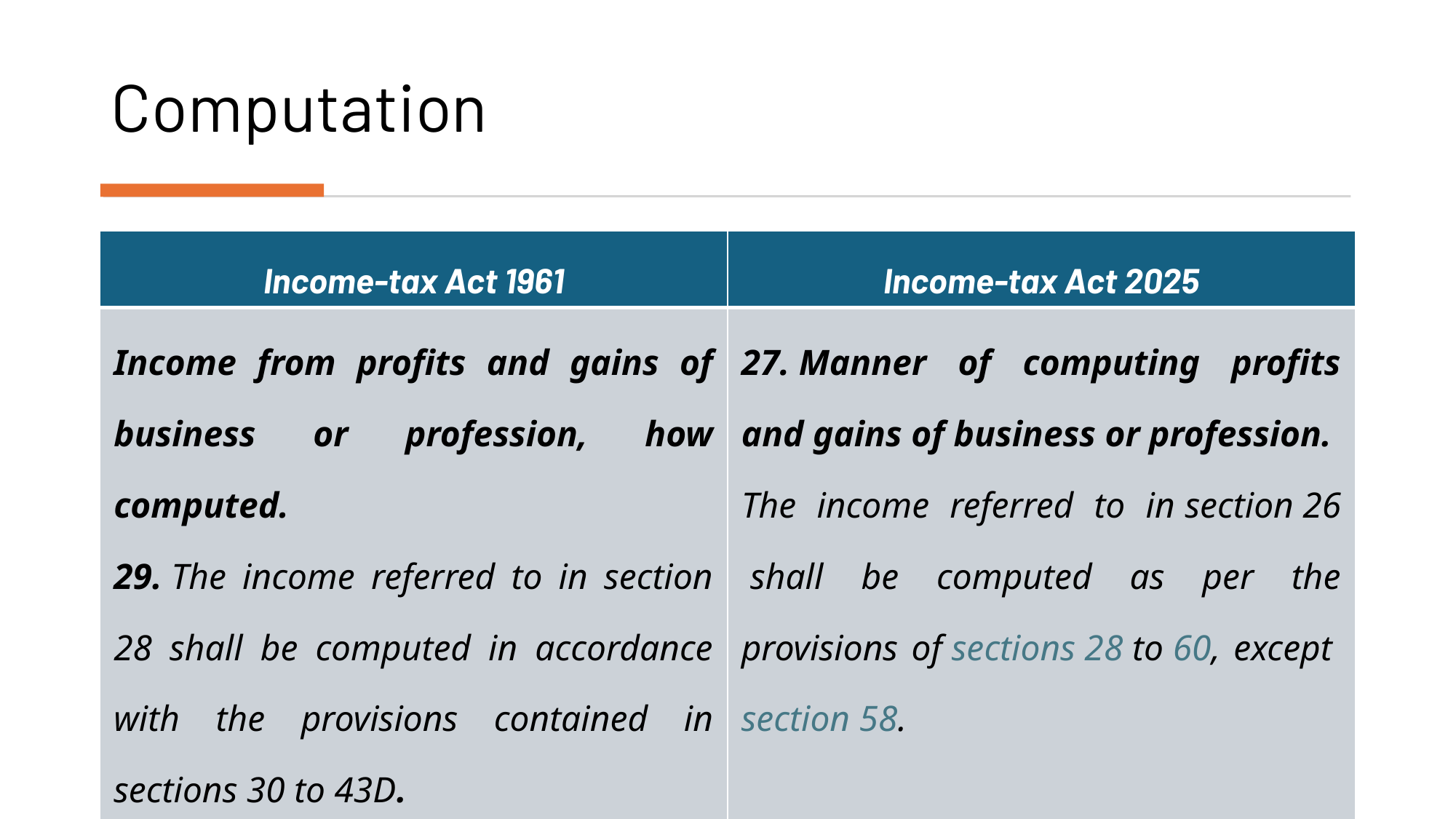

# Computation

| Income-tax Act 1961 | Income-tax Act 2025 |
| --- | --- |
| Income from profits and gains of business or profession, how computed. 29. The income referred to in section 28 shall be computed in accordance with the provisions contained in sections 30 to 43D. | 27. Manner of computing profits and gains of business or profession. The income referred to in section 26 shall be computed as per the provisions of sections 28 to 60, except section 58. |